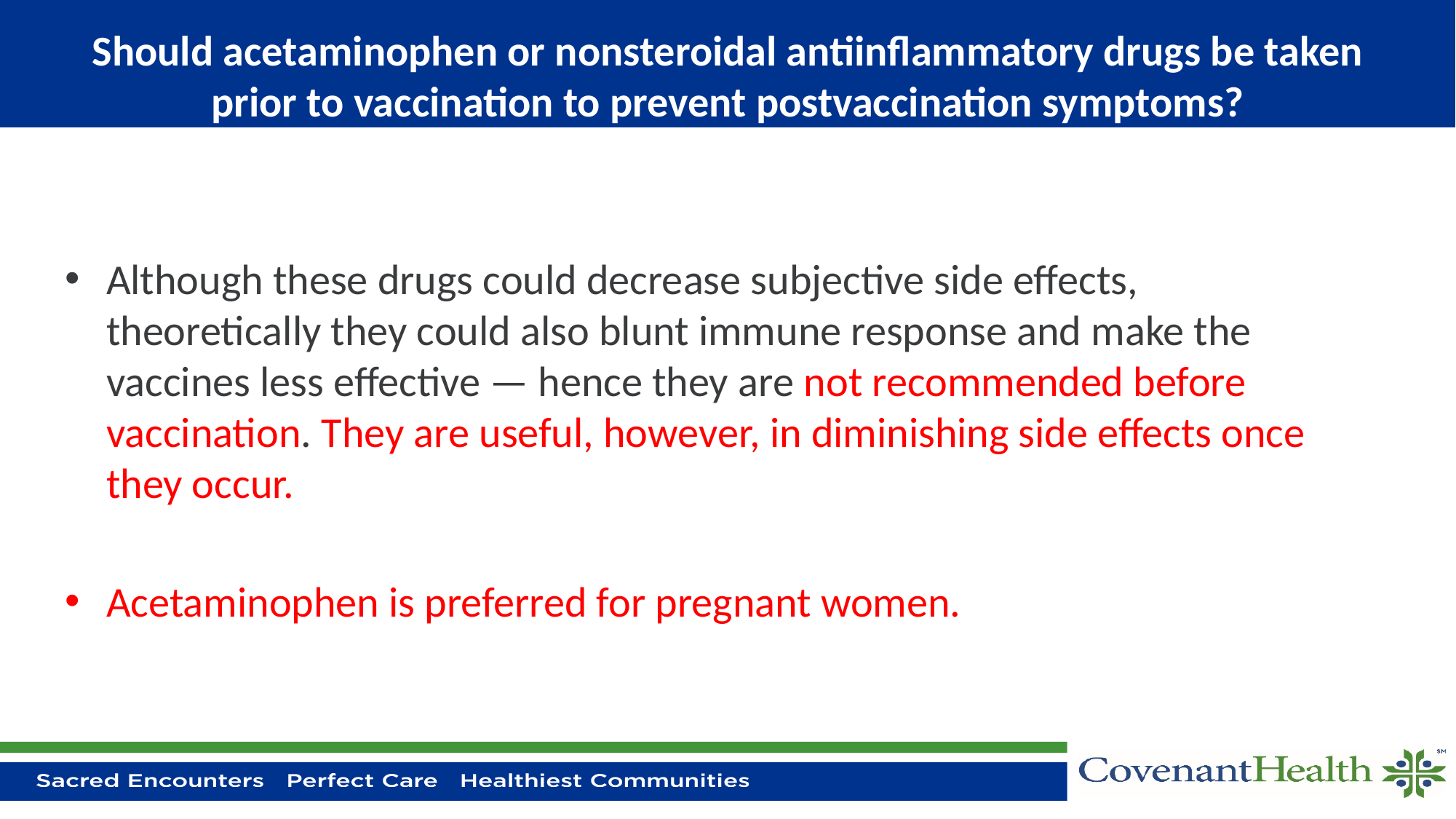

# Should acetaminophen or nonsteroidal antiinflammatory drugs be taken prior to vaccination to prevent postvaccination symptoms?
Although these drugs could decrease subjective side effects, theoretically they could also blunt immune response and make the vaccines less effective — hence they are not recommended before vaccination. They are useful, however, in diminishing side effects once they occur.

Acetaminophen is preferred for pregnant women.